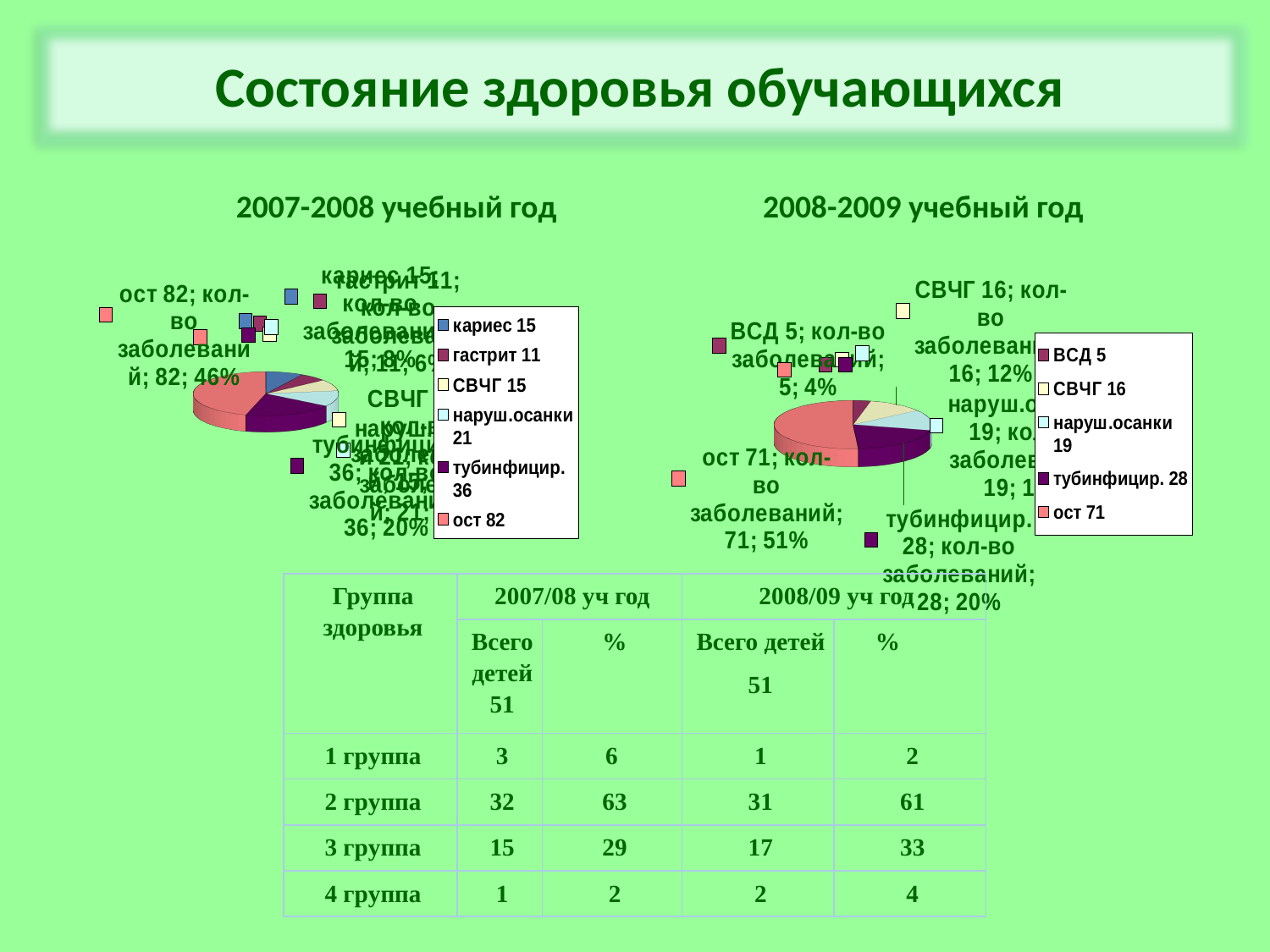

Состояние здоровья обучающихся
2007-2008 учебный год
2008-2009 учебный год

[unsupported chart]

[unsupported chart]

| Группа здоровья | 2007/08 уч год |  | 2008/09 уч год |  |
| --- | --- | --- | --- | --- |
|  | Всего детей 51 | % | Всего детей 51 | % |
| 1 группа | 3 | 6 | 1 | 2 |
| 2 группа | 32 | 63 | 31 | 61 |
| 3 группа | 15 | 29 | 17 | 33 |
| 4 группа | 1 | 2 | 2 | 4 |